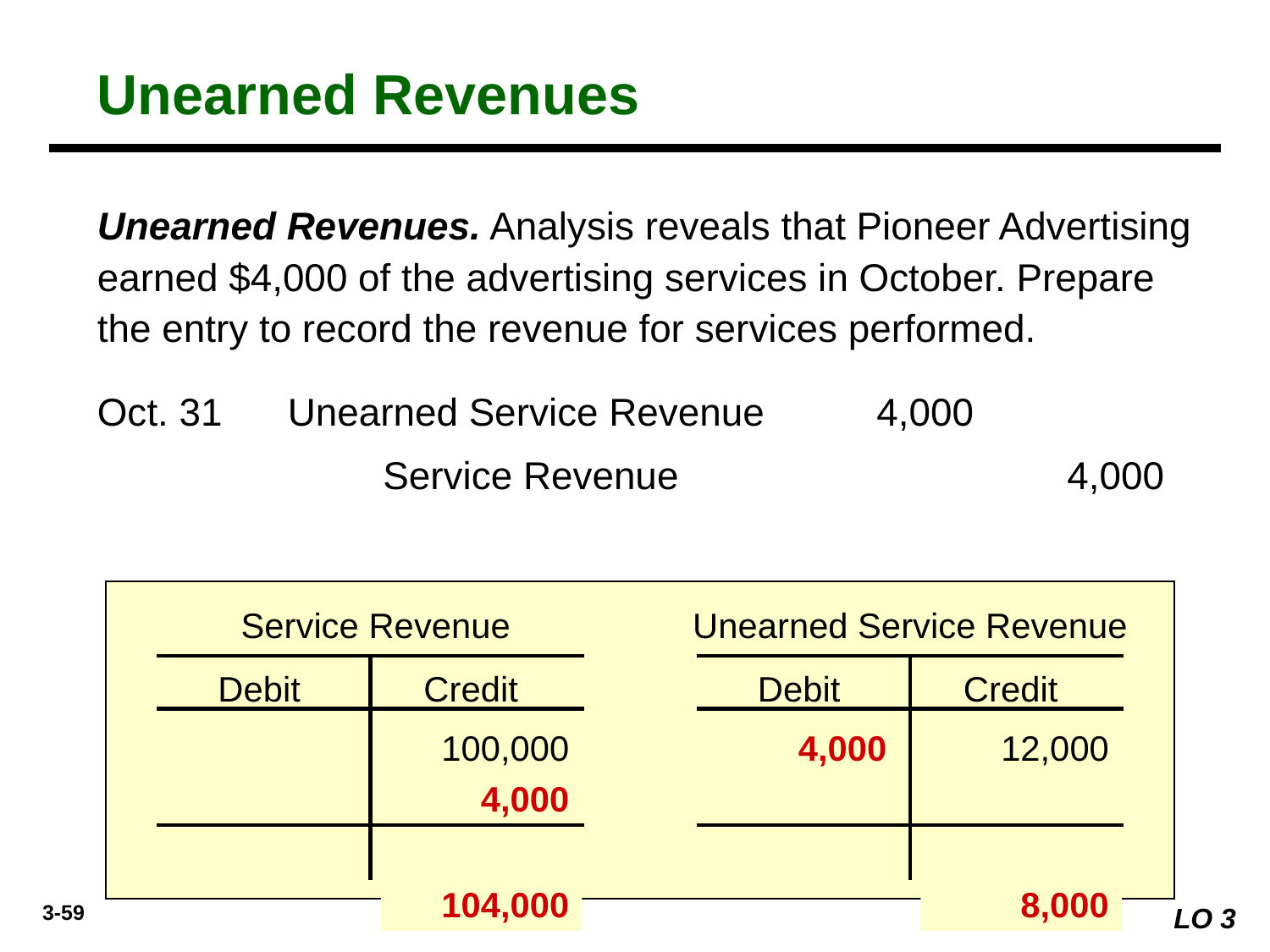

Unearned Revenues
Unearned Revenues. Analysis reveals that Pioneer Advertising earned $4,000 of the advertising services in October. Prepare the entry to record the revenue for services performed.
Oct. 31
Unearned Service Revenue
4,000
Service Revenue
4,000

Service Revenue
Unearned Service Revenue
Debit
Credit
Debit
Credit
100,000
4,000
12,000
4,000
	104,000
	8,000
LO 3